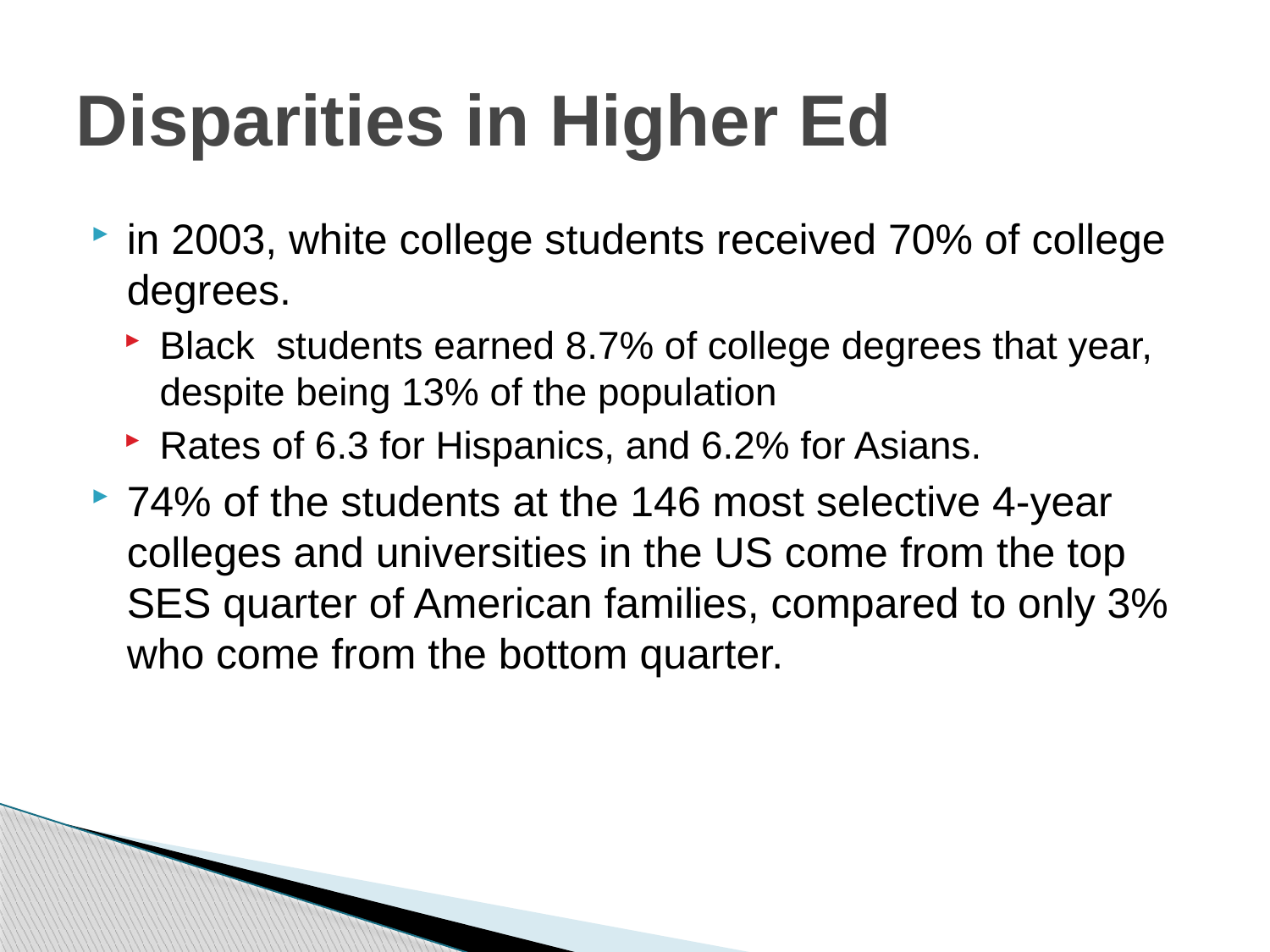

# Disparities in Higher Ed
in 2003, white college students received 70% of college degrees.
Black  students earned 8.7% of college degrees that year, despite being 13% of the population
Rates of 6.3 for Hispanics, and 6.2% for Asians.
74% of the students at the 146 most selective 4-year colleges and universities in the US come from the top SES quarter of American families, compared to only 3% who come from the bottom quarter.